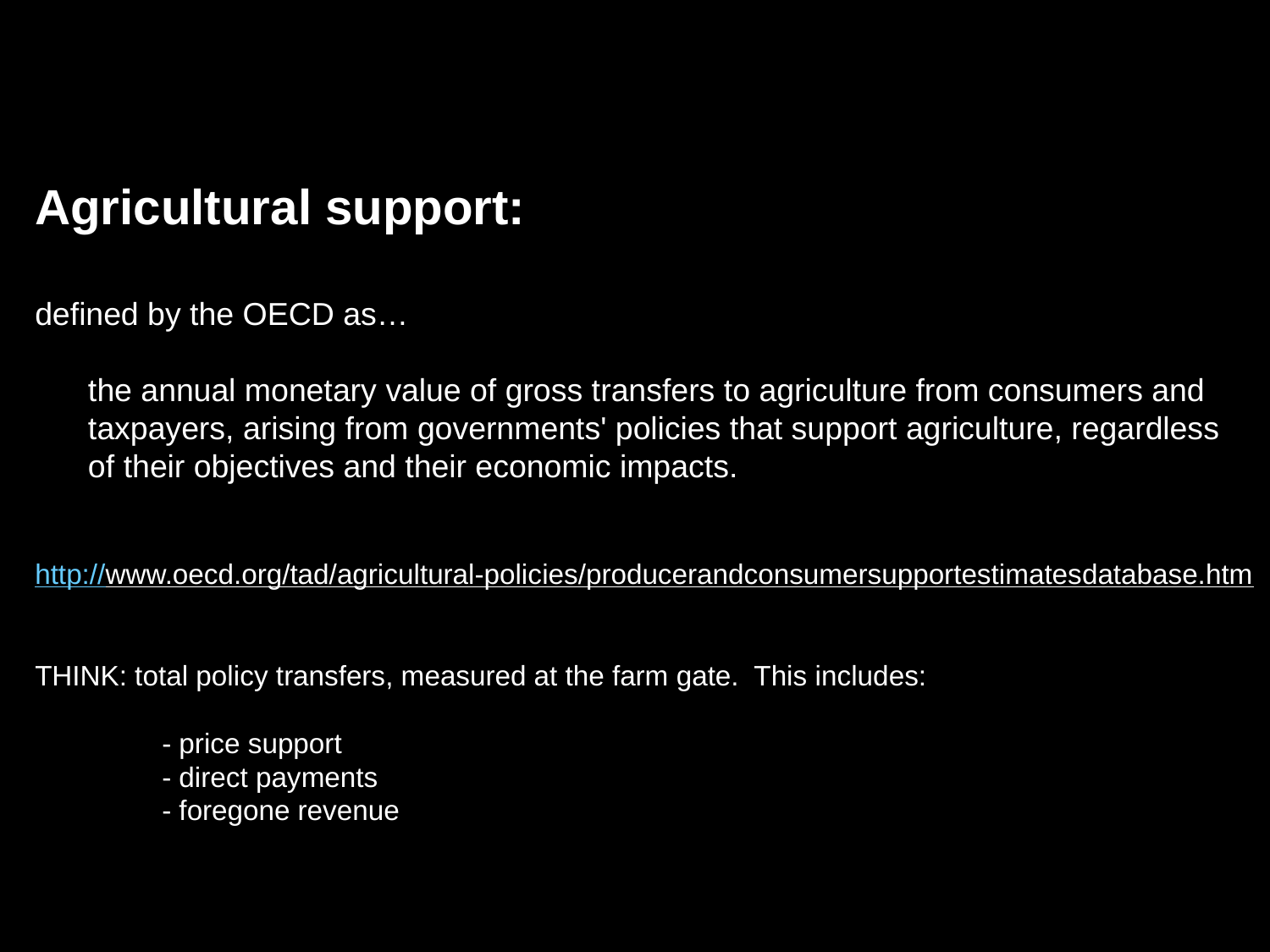

Agricultural support:

defined by the OECD as…
      the annual monetary value of gross transfers to agriculture from consumers and
      taxpayers, arising from governments' policies that support agriculture, regardless
      of their objectives and their economic impacts.
http://www.oecd.org/tad/agricultural-policies/producerandconsumersupportestimatesdatabase.htm
THINK: total policy transfers, measured at the farm gate.  This includes:
	- price support
	- direct payments
	- foregone revenue